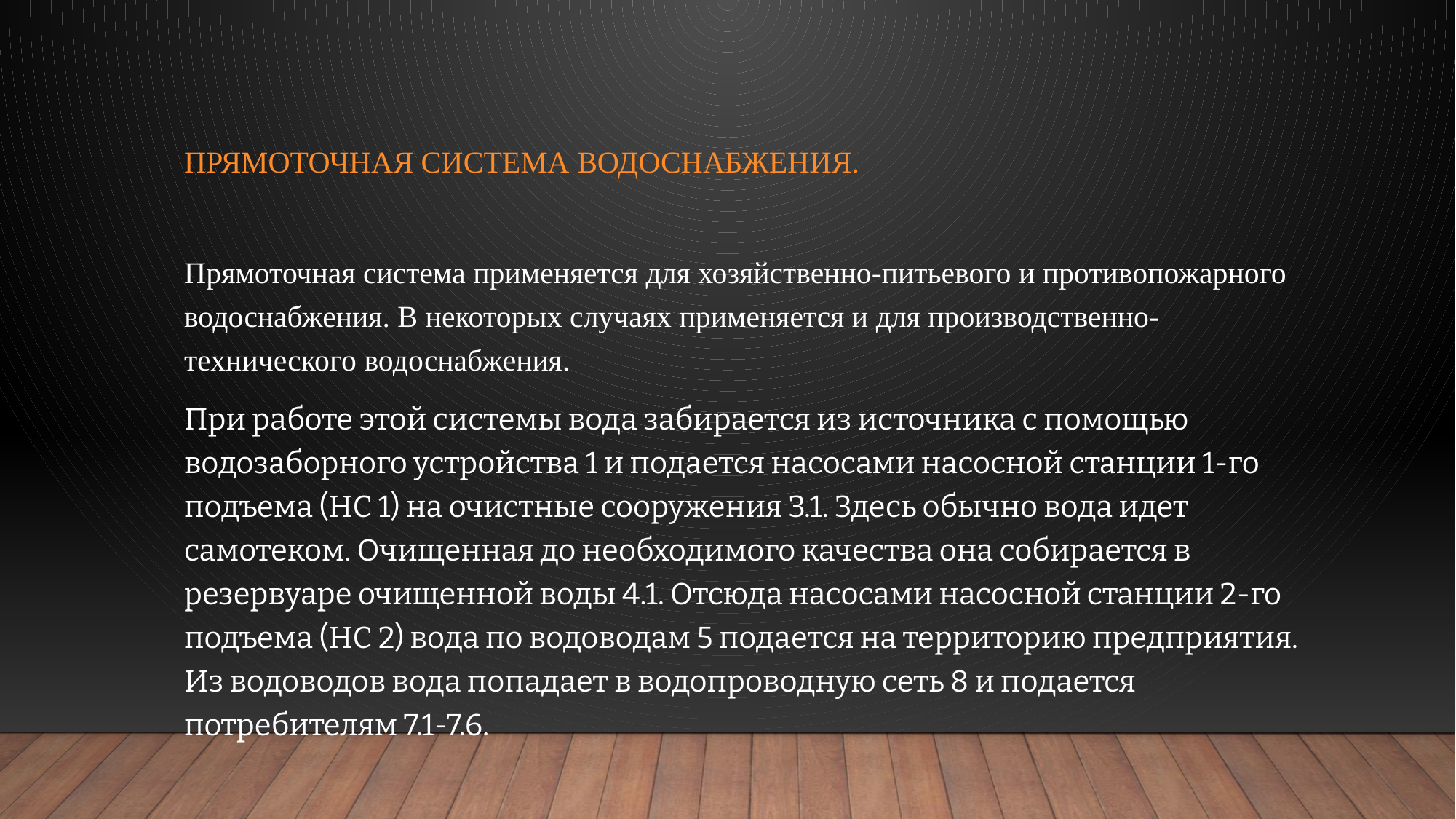

# Прямоточная система водоснабжения.
Прямоточная система применяется для хозяйственно-питьевого и противопожарного водоснабжения. В некоторых случаях применяется и для производственно-технического водоснабжения.
При работе этой системы вода забирается из источника с помощью водозаборного устройства 1 и подается насосами насосной станции 1-го подъема (НС 1) на очистные сооружения 3.1. Здесь обычно вода идет самотеком. Очищенная до необходимого качества она собирается в резервуаре очищенной воды 4.1. Отсюда насосами насосной станции 2-го подъема (НС 2) вода по водоводам 5 подается на территорию предприятия. Из водоводов вода попадает в водопроводную сеть 8 и подается потребителям 7.1-7.6.